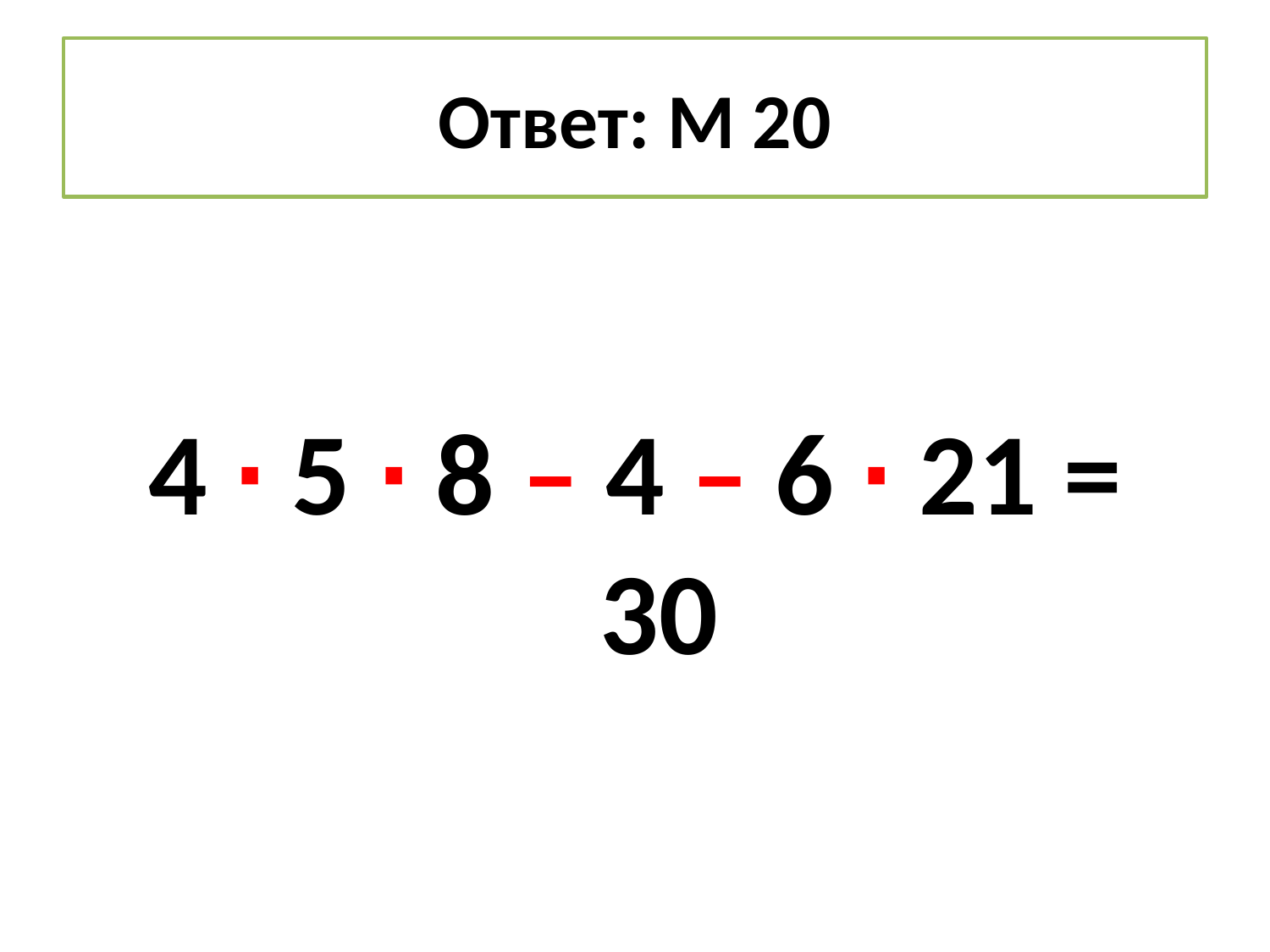

# Ответ: М 20

4 ∙ 5 ∙ 8 – 4 – 6 ∙ 21 = 30